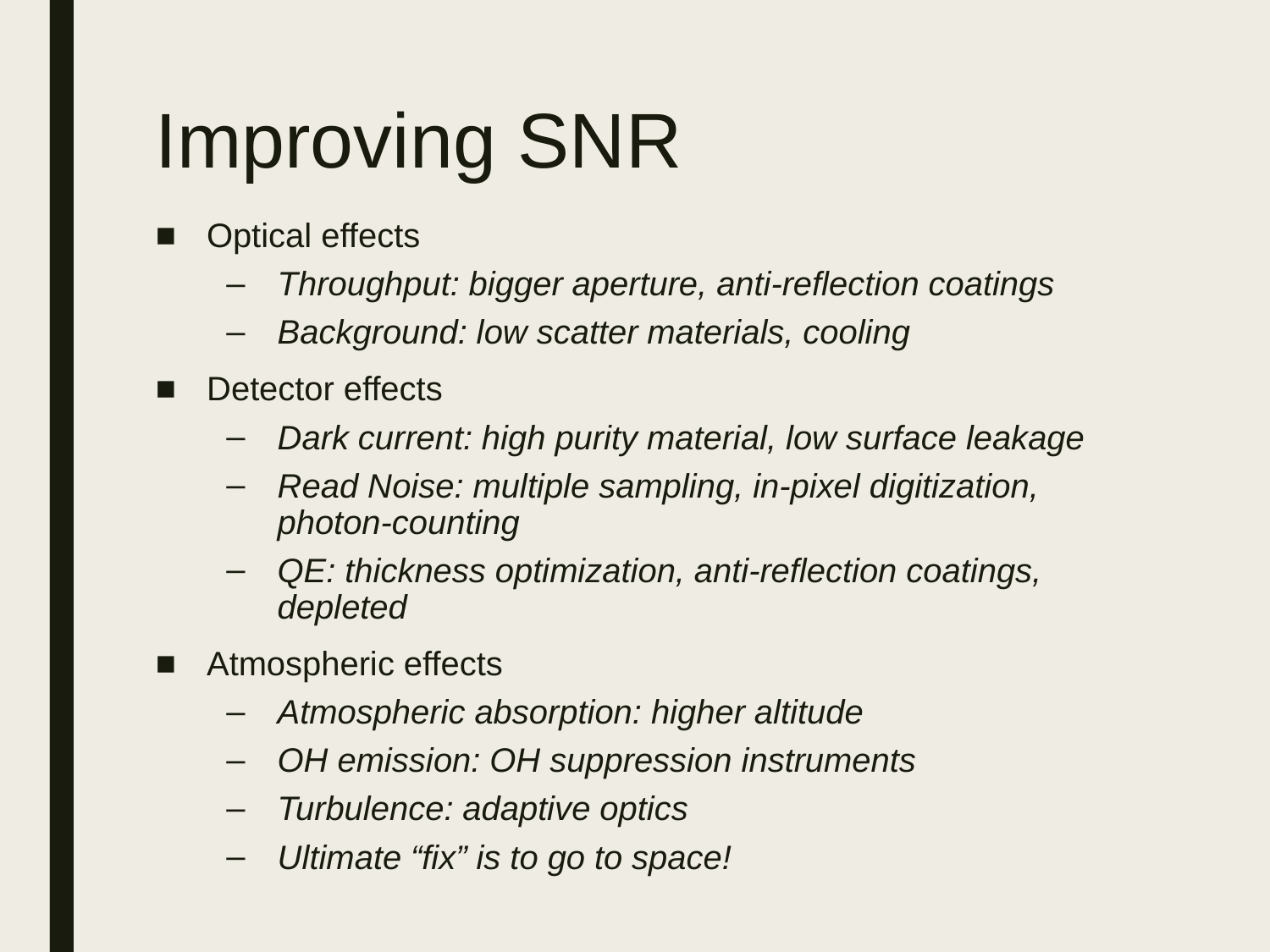

# Improving SNR

Optical effects
Throughput: bigger aperture, anti-reflection coatings
Background: low scatter materials, cooling
Detector effects
Dark current: high purity material, low surface leakage
Read Noise: multiple sampling, in-pixel digitization, photon-counting
QE: thickness optimization, anti-reflection coatings, depleted
Atmospheric effects
Atmospheric absorption: higher altitude
OH emission: OH suppression instruments
Turbulence: adaptive optics
Ultimate “fix” is to go to space!